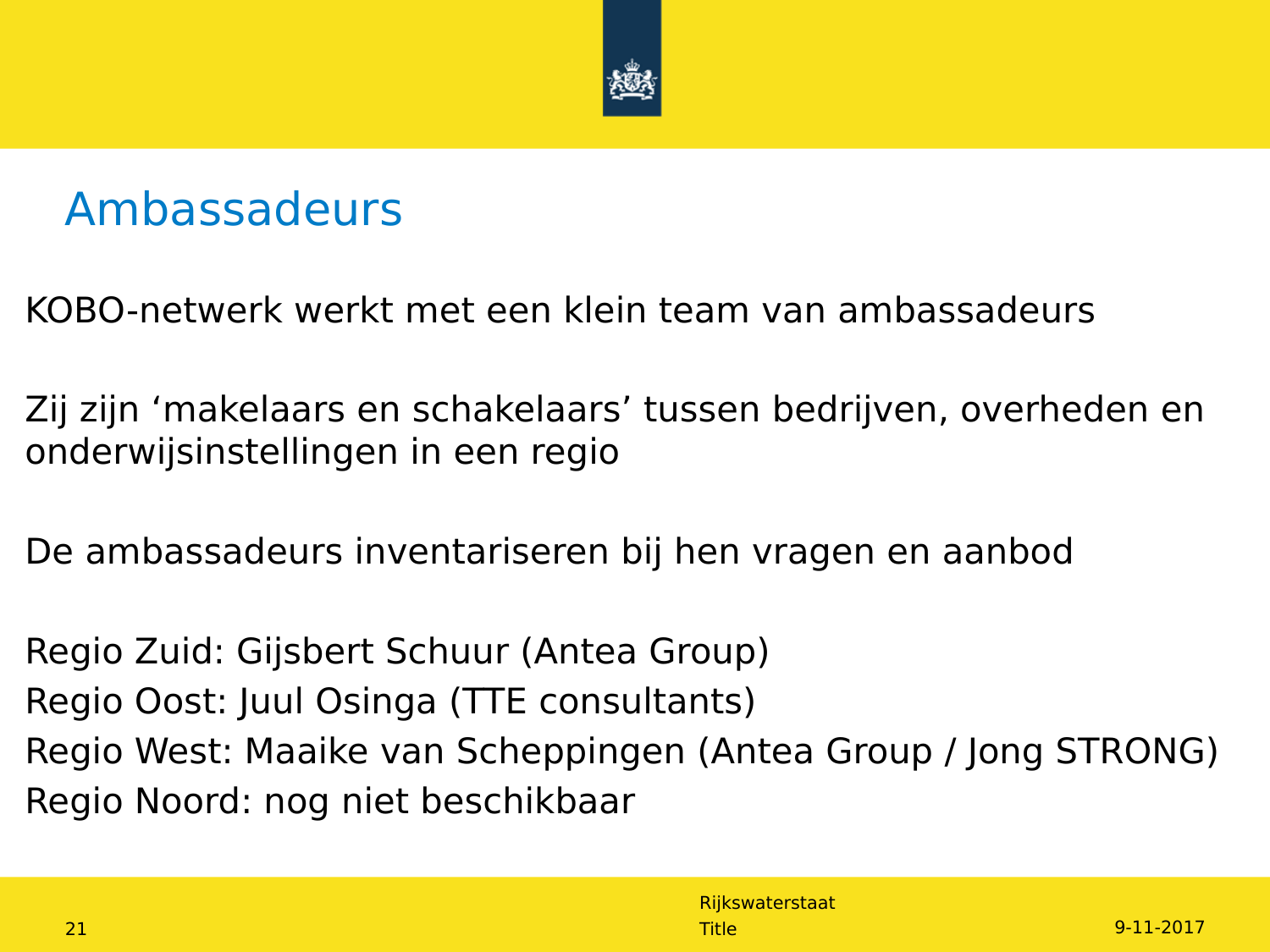

# Ambassadeurs
KOBO-netwerk werkt met een klein team van ambassadeurs

Zij zijn ‘makelaars en schakelaars’ tussen bedrijven, overheden en onderwijsinstellingen in een regio

De ambassadeurs inventariseren bij hen vragen en aanbod

Regio Zuid: Gijsbert Schuur (Antea Group)
Regio Oost: Juul Osinga (TTE consultants)
Regio West: Maaike van Scheppingen (Antea Group / Jong STRONG)
Regio Noord: nog niet beschikbaar

9-11-2017